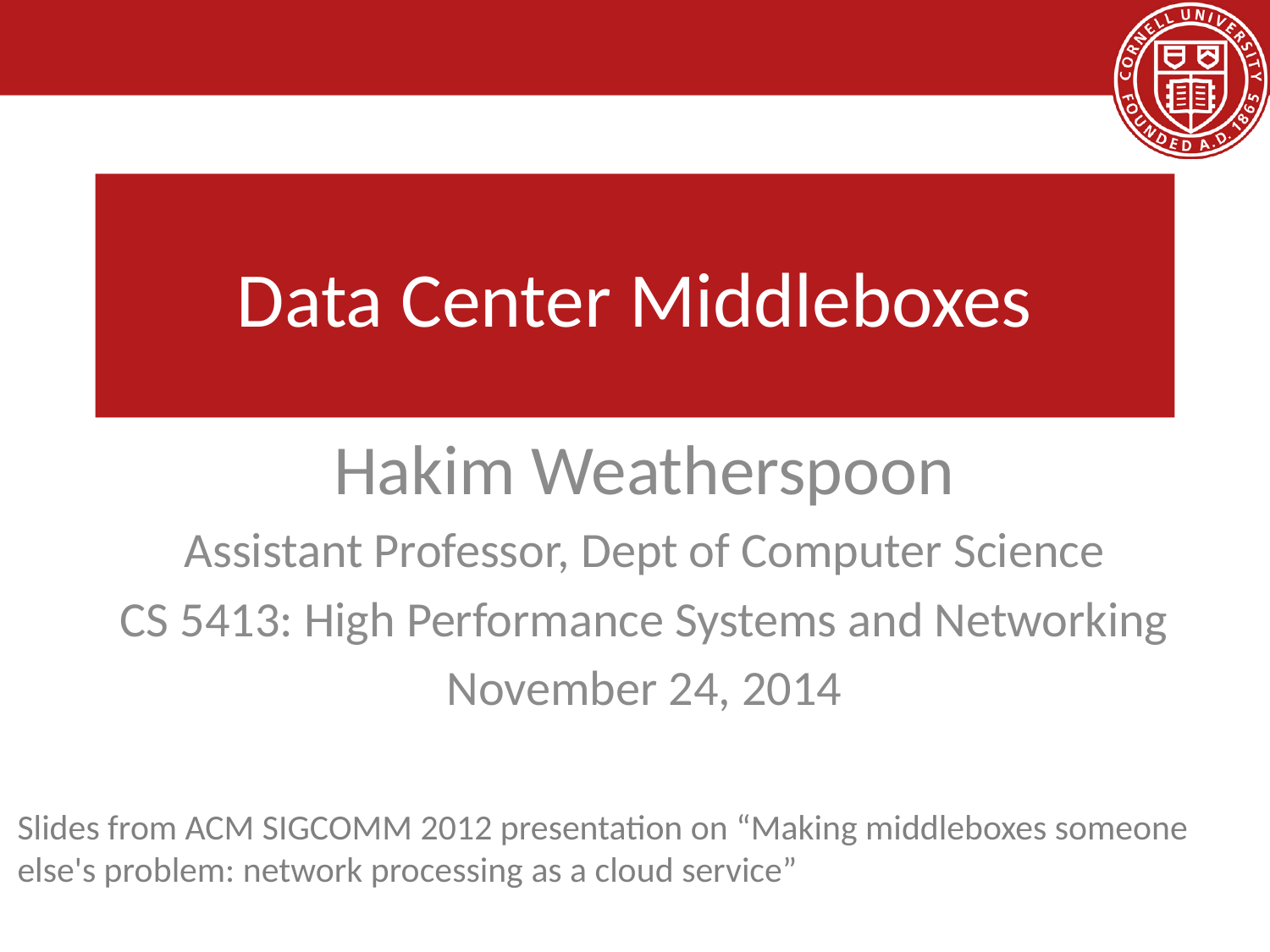

# Data Center Middleboxes
Hakim Weatherspoon
Assistant Professor, Dept of Computer Science
CS 5413: High Performance Systems and Networking
November 24, 2014
Slides from ACM SIGCOMM 2012 presentation on “Making middleboxes someone
else's problem: network processing as a cloud service”